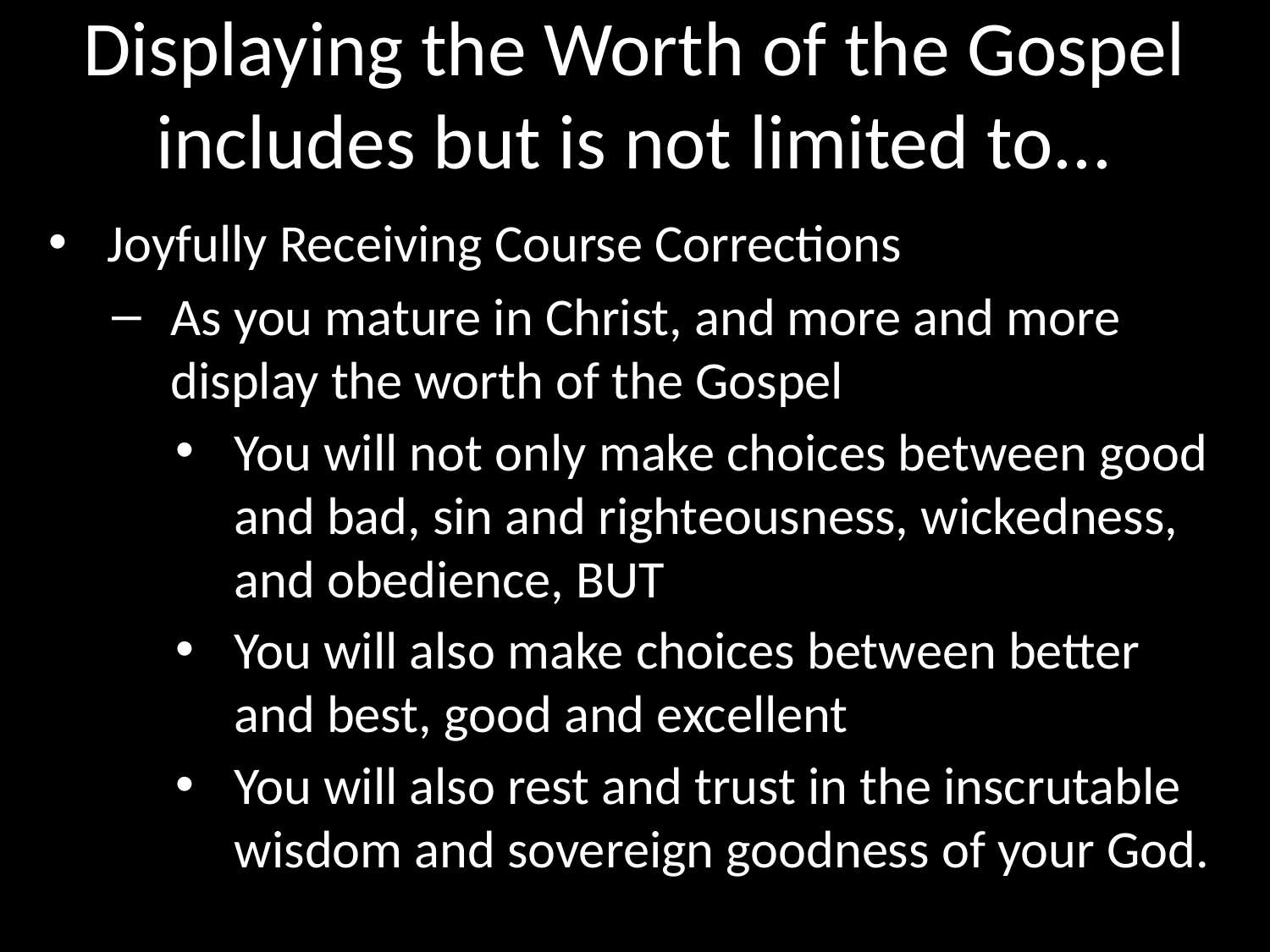

# Displaying the Worth of the Gospel
includes but is not limited to...
Joyfully Receiving Course Corrections
As you mature in Christ, and more and more display the worth of the Gospel
You will not only make choices between good and bad, sin and righteousness, wickedness, and obedience, BUT
You will also make choices between better and best, good and excellent
You will also rest and trust in the inscrutable wisdom and sovereign goodness of your God.